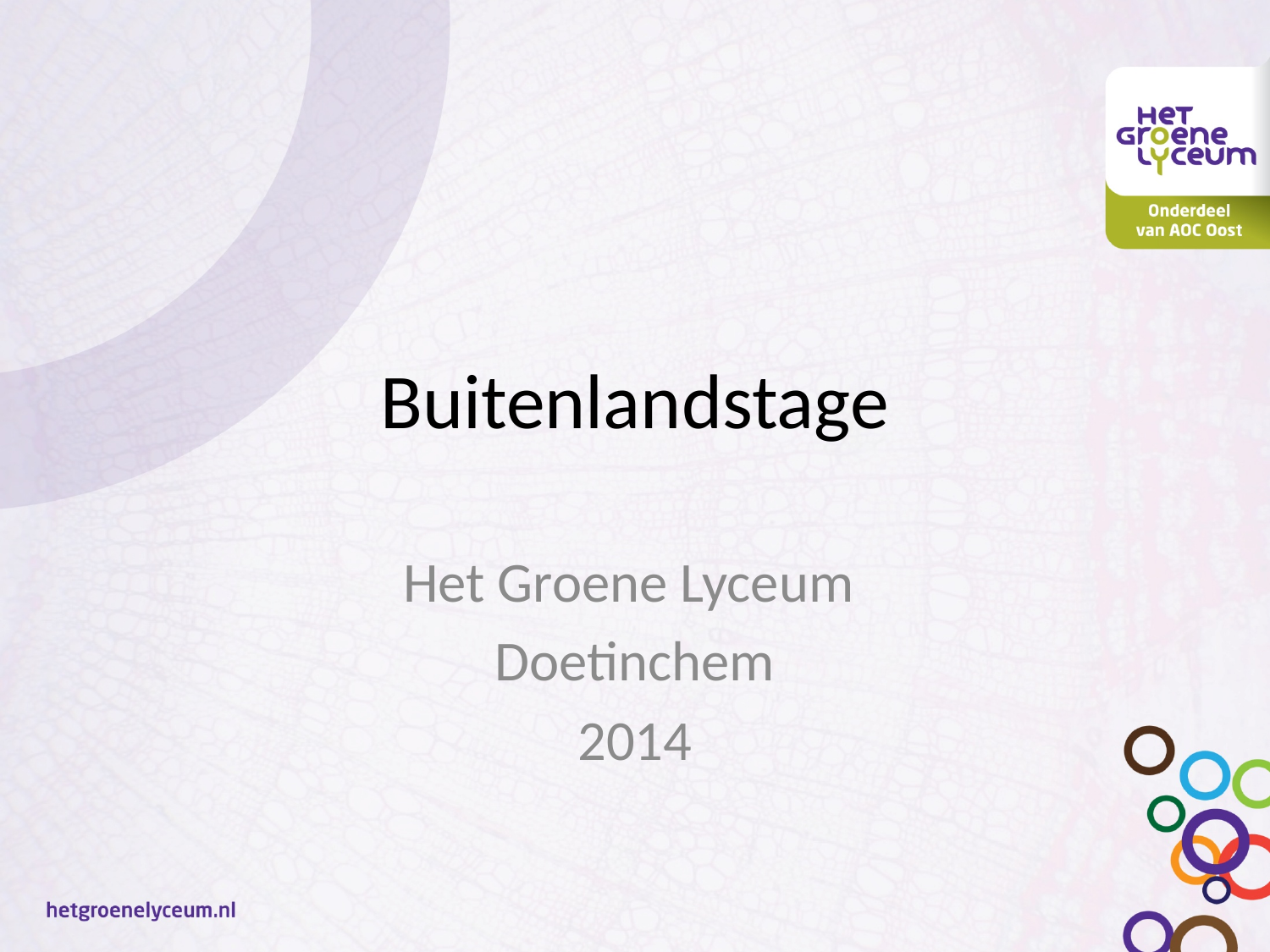

# Buitenlandstage
Het Groene Lyceum
Doetinchem
2014